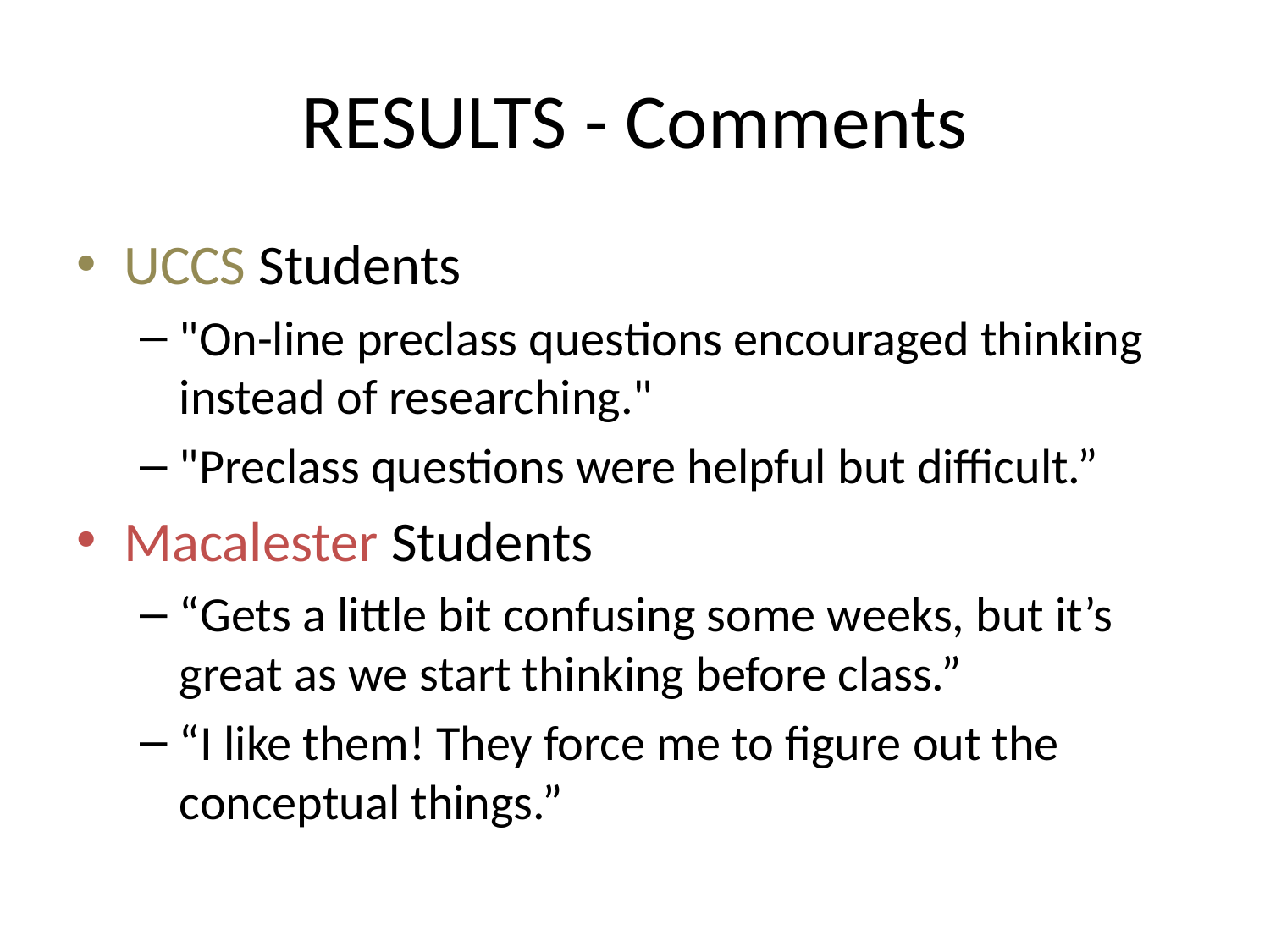

# RESULTS - Comments
UCCS Students
"On-line preclass questions encouraged thinking instead of researching."
"Preclass questions were helpful but difficult.”
Macalester Students
“Gets a little bit confusing some weeks, but it’s great as we start thinking before class.”
“I like them! They force me to figure out the conceptual things.”